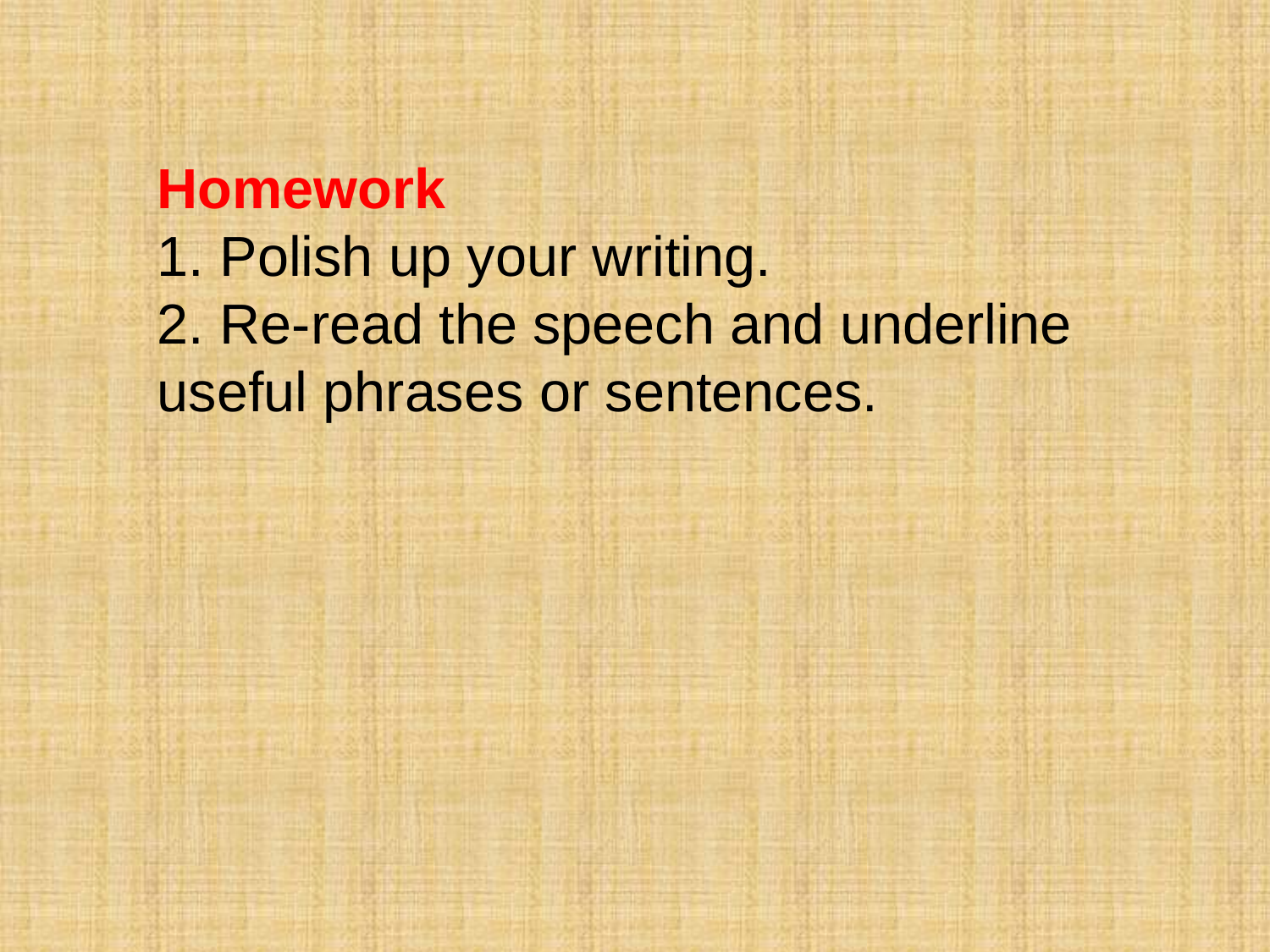

Homework
1. Polish up your writing.
2. Re-read the speech and underline useful phrases or sentences.